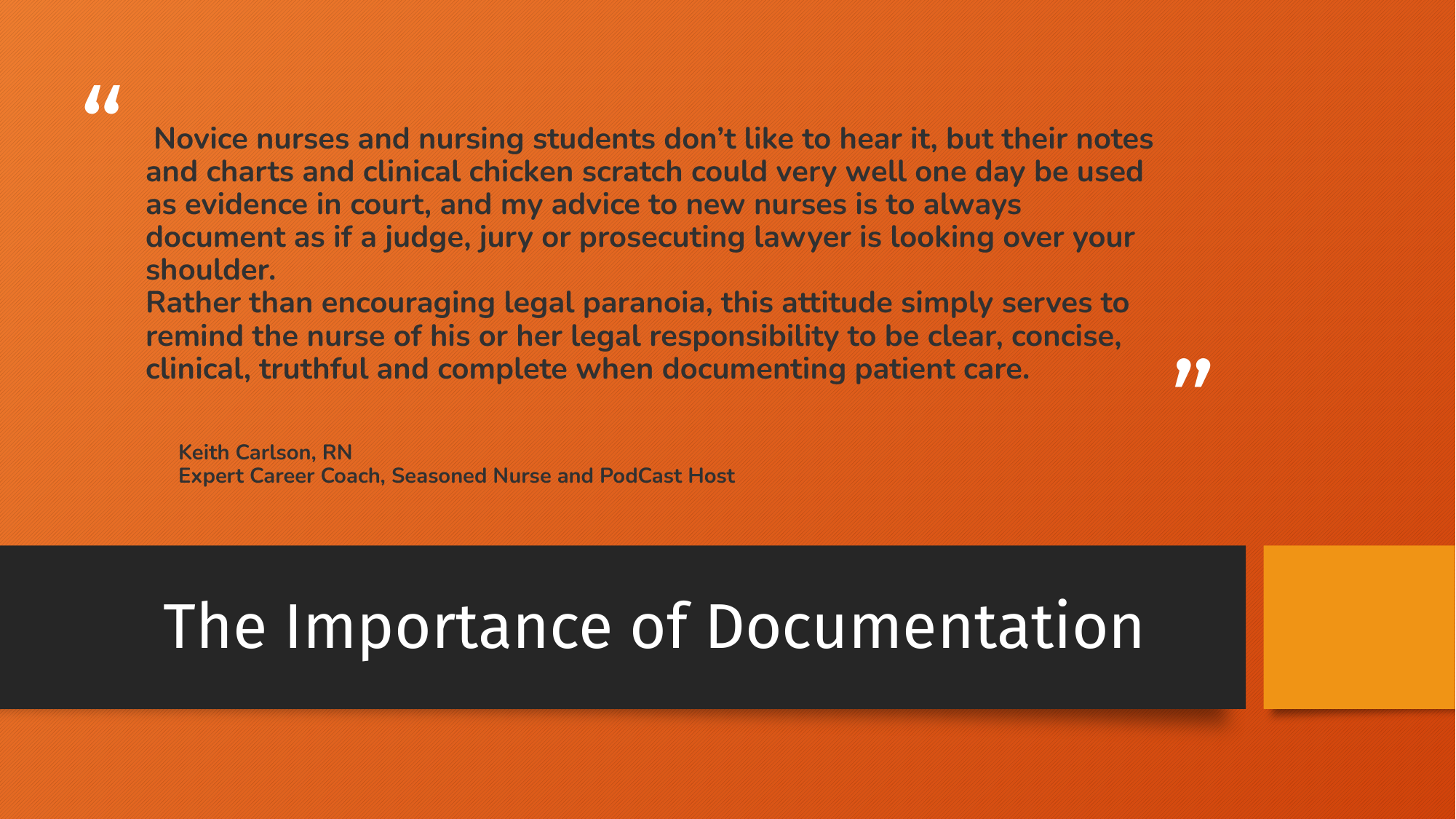

# Novice nurses and nursing students don’t like to hear it, but their notes and charts and clinical chicken scratch could very well one day be used as evidence in court, and my advice to new nurses is to always document as if a judge, jury or prosecuting lawyer is looking over your shoulder. Rather than encouraging legal paranoia, this attitude simply serves to remind the nurse of his or her legal responsibility to be clear, concise, clinical, truthful and complete when documenting patient care.
Keith Carlson, RN
Expert Career Coach, Seasoned Nurse and PodCast Host
The Importance of Documentation